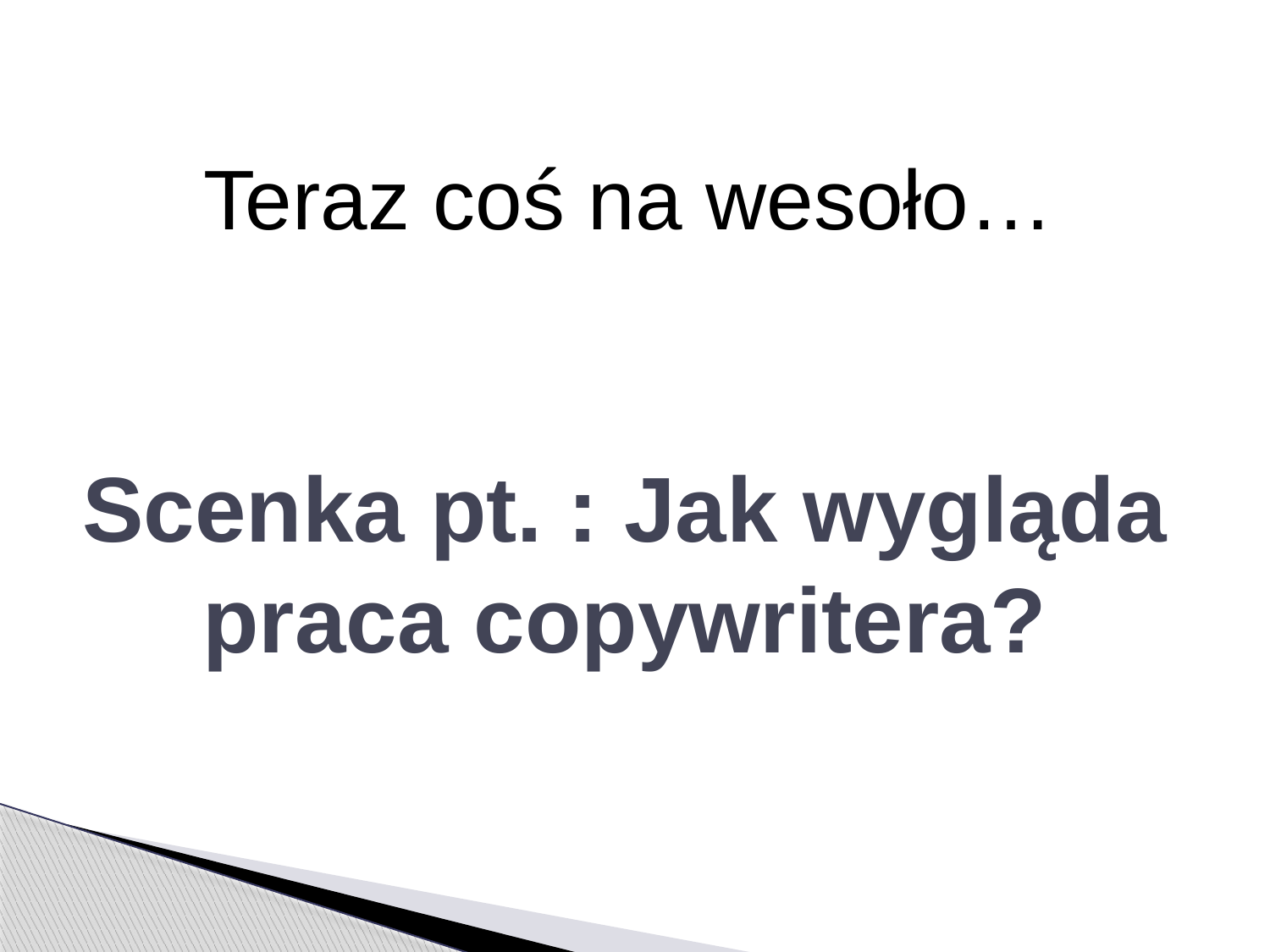

Teraz coś na wesoło…
# Scenka pt. : Jak wygląda praca copywritera?